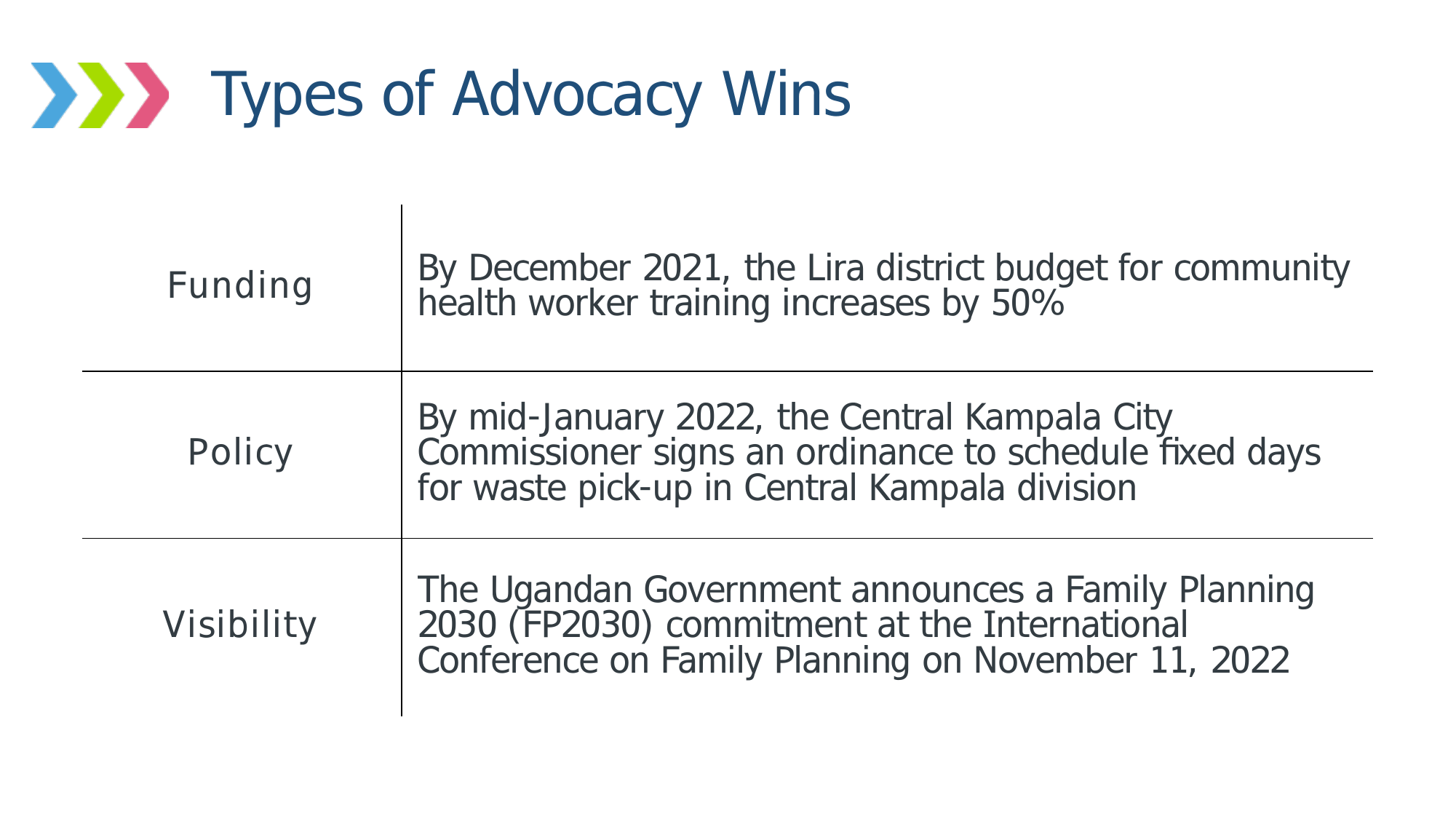

# Types of Advocacy Wins
| Funding | By December 2021, the Lira district budget for community health worker training increases by 50% |
| --- | --- |
| Policy | By mid-January 2022, the Central Kampala City Commissioner signs an ordinance to schedule fixed days for waste pick-up in Central Kampala division |
| Visibility | The Ugandan Government announces a Family Planning 2030 (FP2030) commitment at the International Conference on Family Planning on November 11, 2022 |